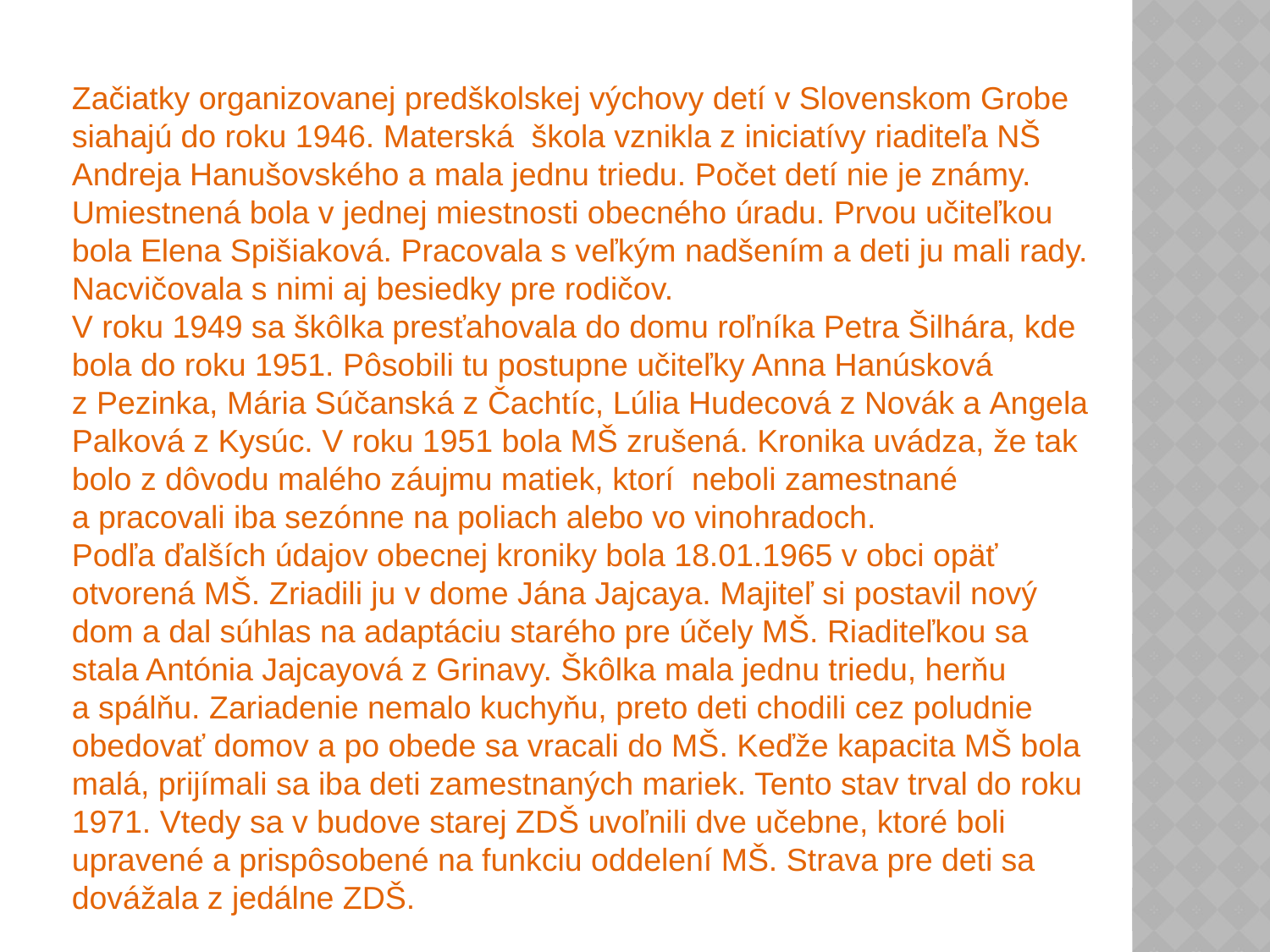

Začiatky organizovanej predškolskej výchovy detí v Slovenskom Grobe siahajú do roku 1946. Materská  škola vznikla z iniciatívy riaditeľa NŠ Andreja Hanušovského a mala jednu triedu. Počet detí nie je známy. Umiestnená bola v jednej miestnosti obecného úradu. Prvou učiteľkou bola Elena Spišiaková. Pracovala s veľkým nadšením a deti ju mali rady. Nacvičovala s nimi aj besiedky pre rodičov.
V roku 1949 sa škôlka presťahovala do domu roľníka Petra Šilhára, kde bola do roku 1951. Pôsobili tu postupne učiteľky Anna Hanúsková z Pezinka, Mária Súčanská z Čachtíc, Lúlia Hudecová z Novák a Angela Palková z Kysúc. V roku 1951 bola MŠ zrušená. Kronika uvádza, že tak bolo z dôvodu malého záujmu matiek, ktorí  neboli zamestnané a pracovali iba sezónne na poliach alebo vo vinohradoch.
Podľa ďalších údajov obecnej kroniky bola 18.01.1965 v obci opäť otvorená MŠ. Zriadili ju v dome Jána Jajcaya. Majiteľ si postavil nový dom a dal súhlas na adaptáciu starého pre účely MŠ. Riaditeľkou sa stala Antónia Jajcayová z Grinavy. Škôlka mala jednu triedu, herňu a spálňu. Zariadenie nemalo kuchyňu, preto deti chodili cez poludnie obedovať domov a po obede sa vracali do MŠ. Keďže kapacita MŠ bola malá, prijímali sa iba deti zamestnaných mariek. Tento stav trval do roku 1971. Vtedy sa v budove starej ZDŠ uvoľnili dve učebne, ktoré boli upravené a prispôsobené na funkciu oddelení MŠ. Strava pre deti sa dovážala z jedálne ZDŠ.